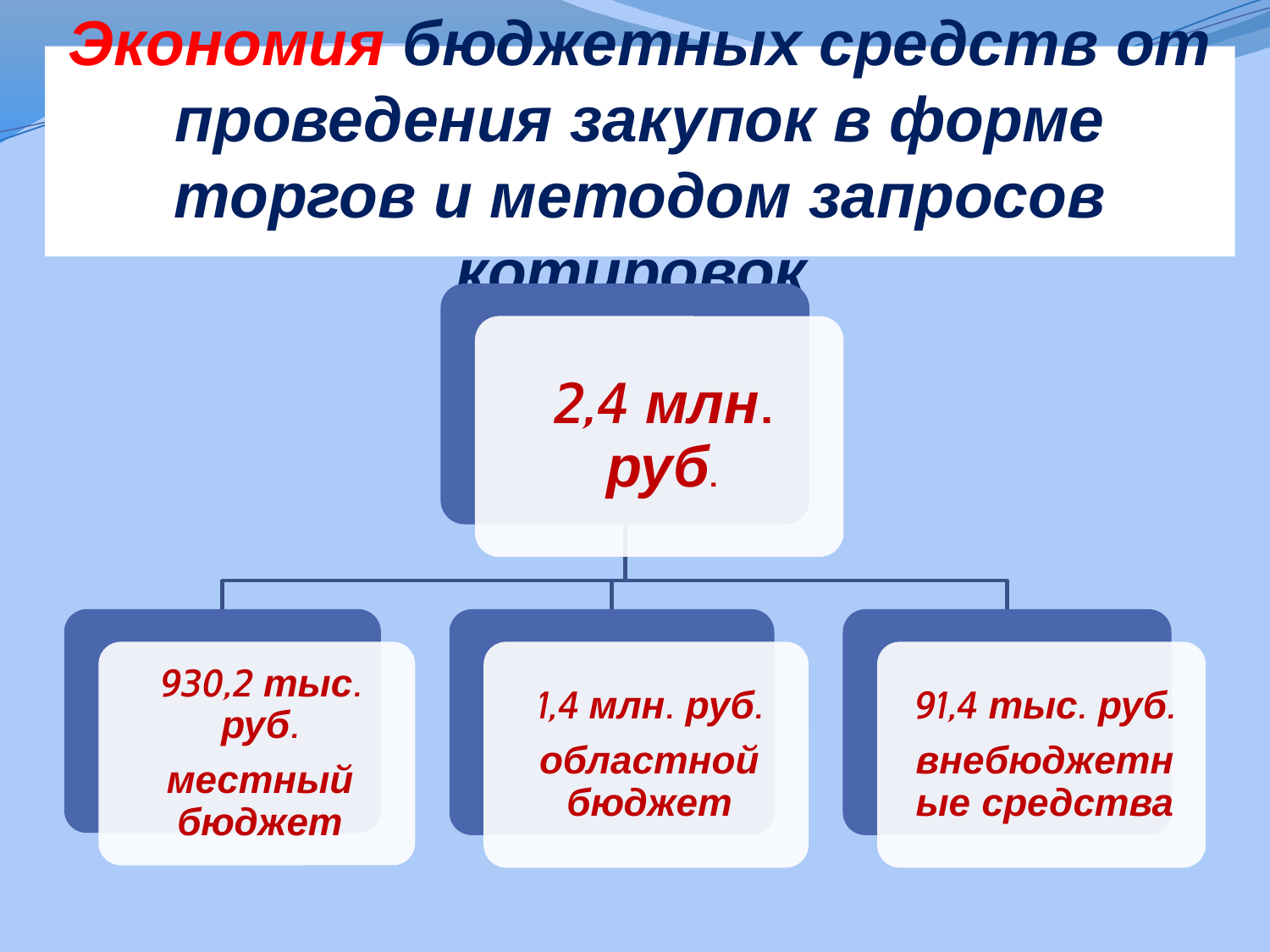

# Экономия бюджетных средств от проведения закупок в форме торгов и методом запросов котировок
2,4 млн. руб.
930,2 тыс. руб.
местный бюджет
1,4 млн. руб.
областной бюджет
91,4 тыс. руб.
внебюджетные средства